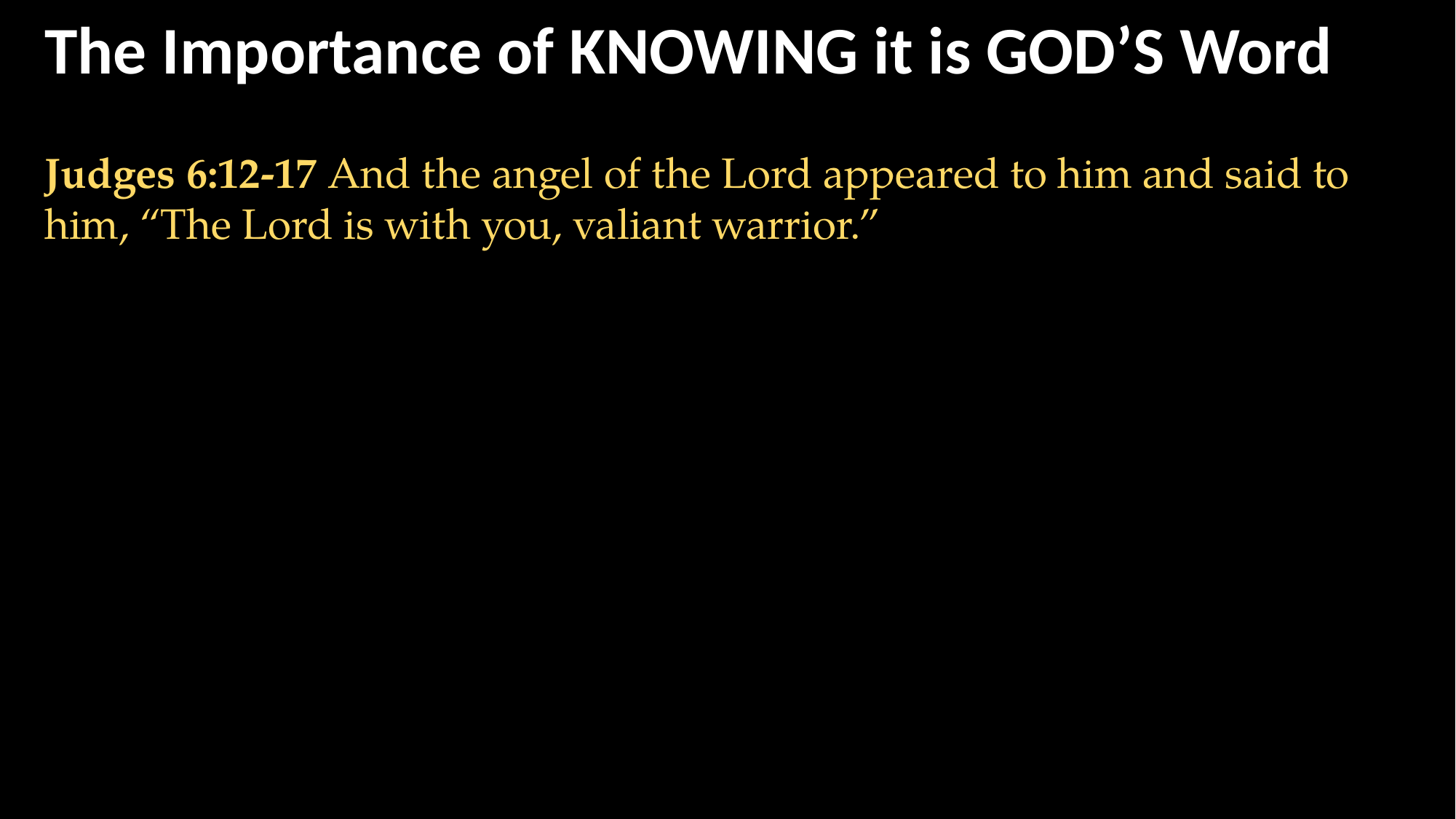

The Importance of KNOWING it is GOD’S Word

Judges 6:12-17 And the angel of the Lord appeared to him and said to him, “The Lord is with you, valiant warrior.”